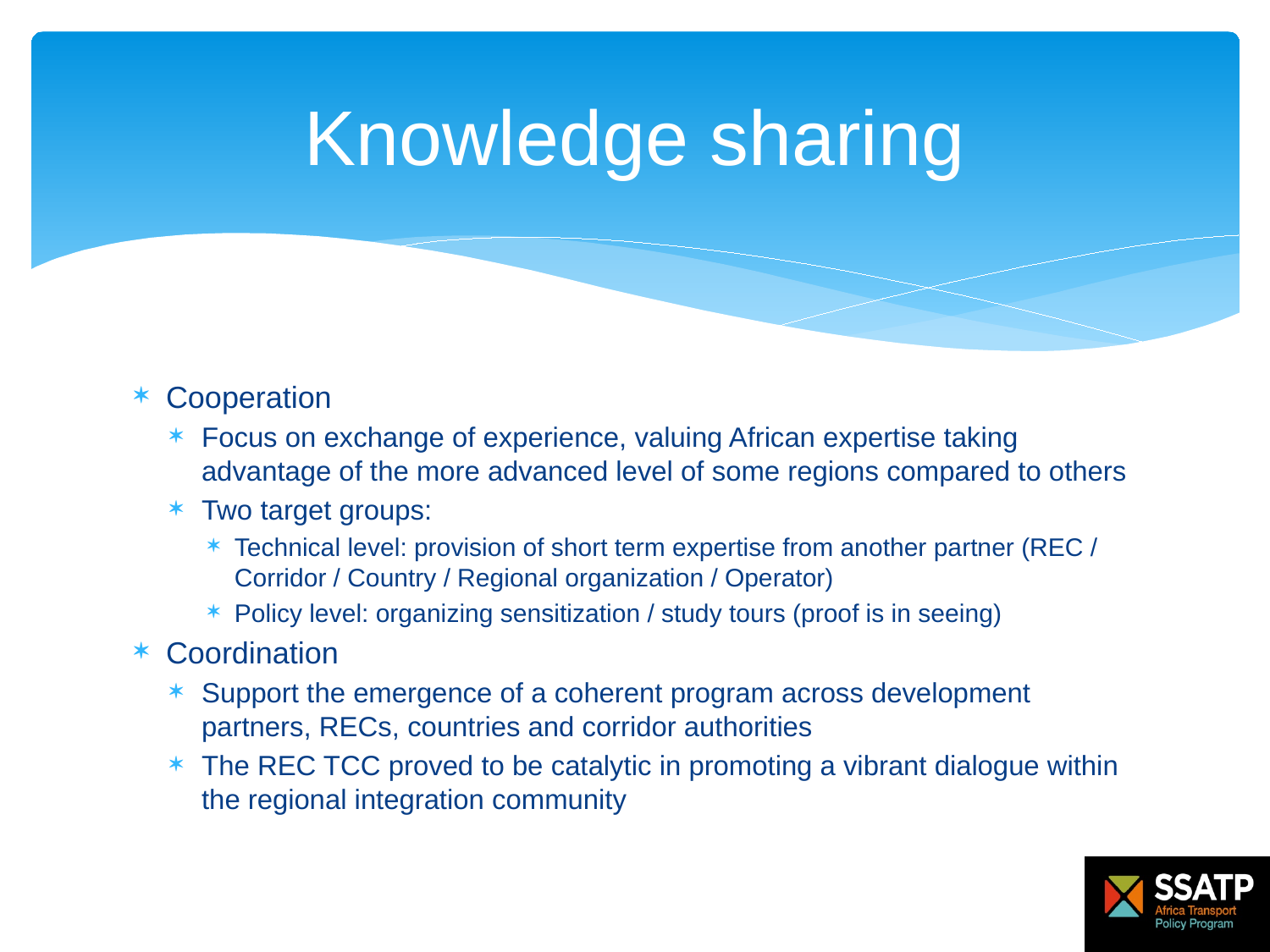

# Knowledge sharing
Cooperation
Focus on exchange of experience, valuing African expertise taking advantage of the more advanced level of some regions compared to others
Two target groups:
Technical level: provision of short term expertise from another partner (REC / Corridor / Country / Regional organization / Operator)
Policy level: organizing sensitization / study tours (proof is in seeing)
Coordination
Support the emergence of a coherent program across development partners, RECs, countries and corridor authorities
The REC TCC proved to be catalytic in promoting a vibrant dialogue within the regional integration community